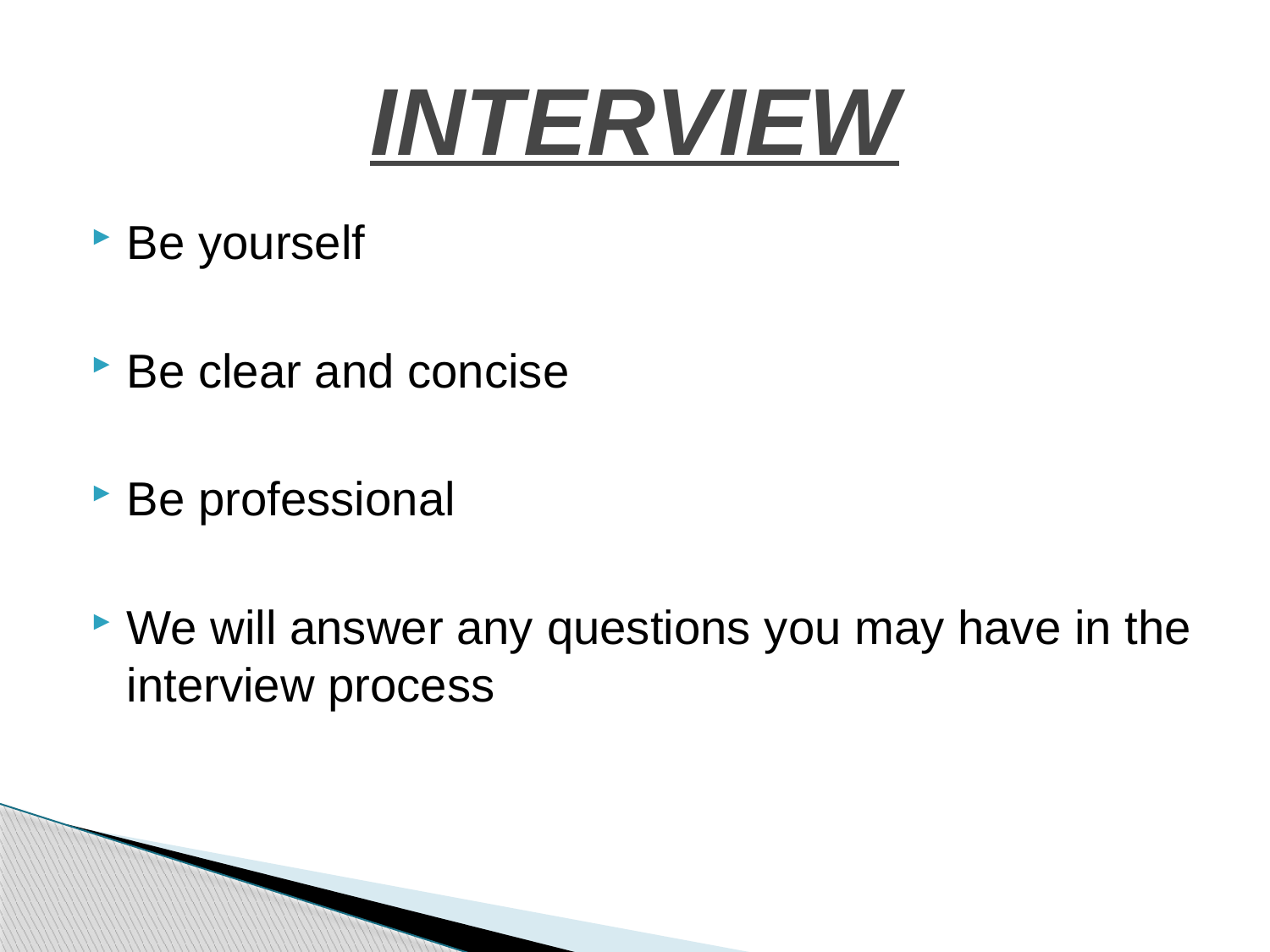

# INTERVIEW
Be yourself

Be clear and concise

Be professional

We will answer any questions you may have in the interview process